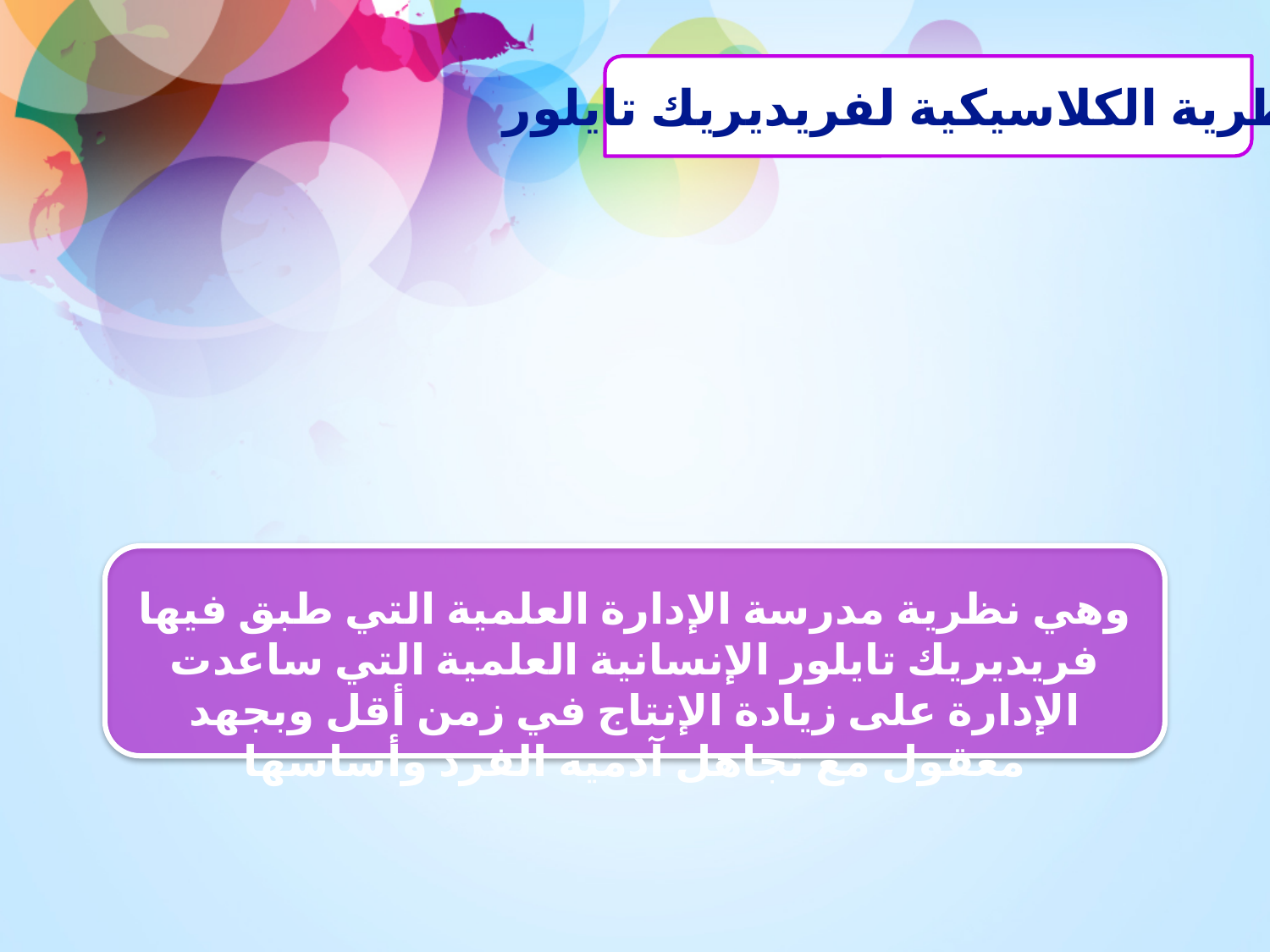

النظرية الكلاسيكية لفريديريك تايلور

وهي نظرية مدرسة الإدارة العلمية التي طبق فيها فريديريك تايلور الإنسانية العلمية التي ساعدت الإدارة على زيادة الإنتاج في زمن أقل وبجهد معقول مع تجاهل آدمية الفرد وأساسها